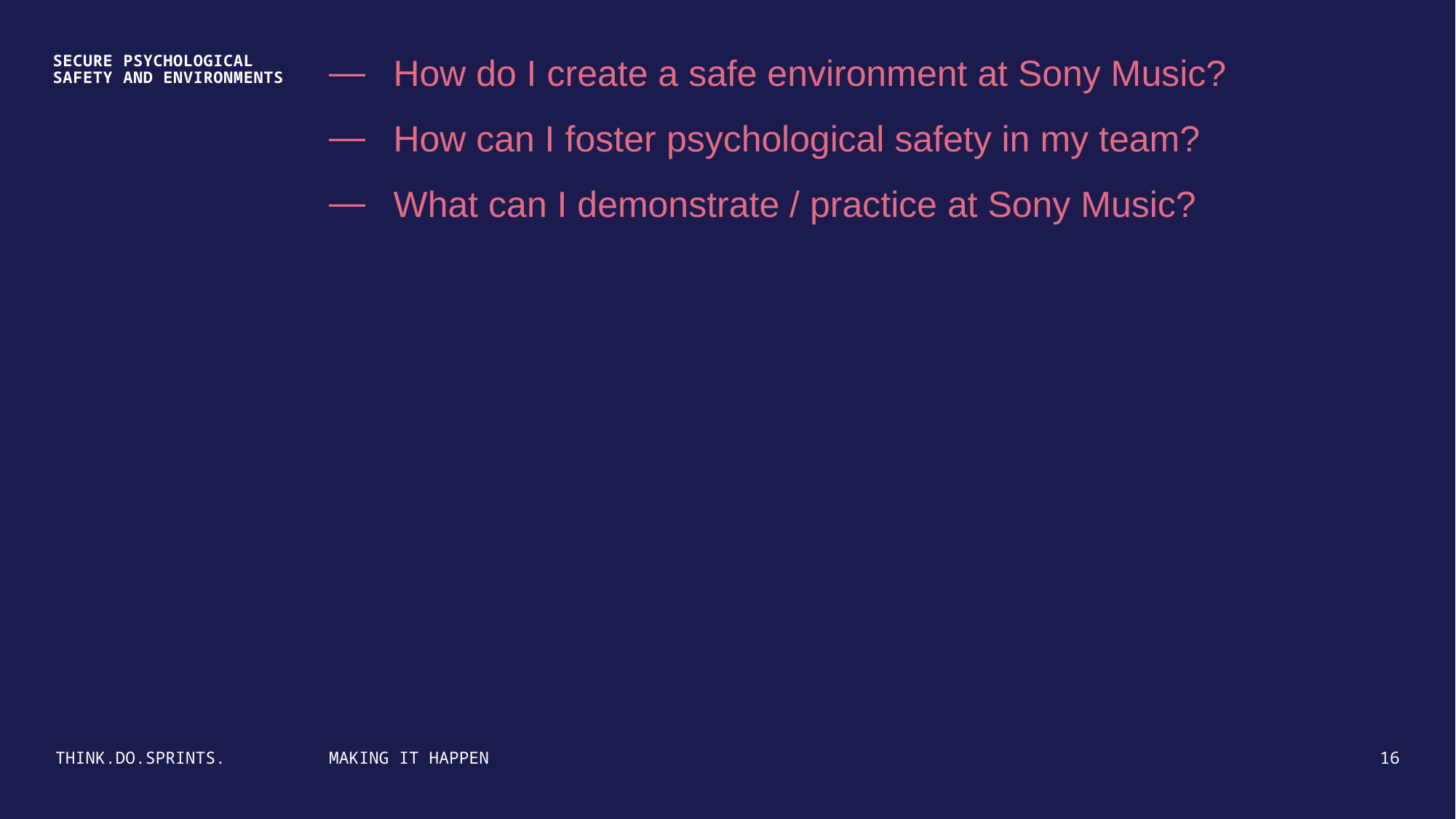

How do I create a safe environment at Sony Music?
How can I foster psychological safety in my team?
What can I demonstrate / practice at Sony Music?

SECURE PSYCHOLOGICAL SAFETY AND ENVIRONMENTS